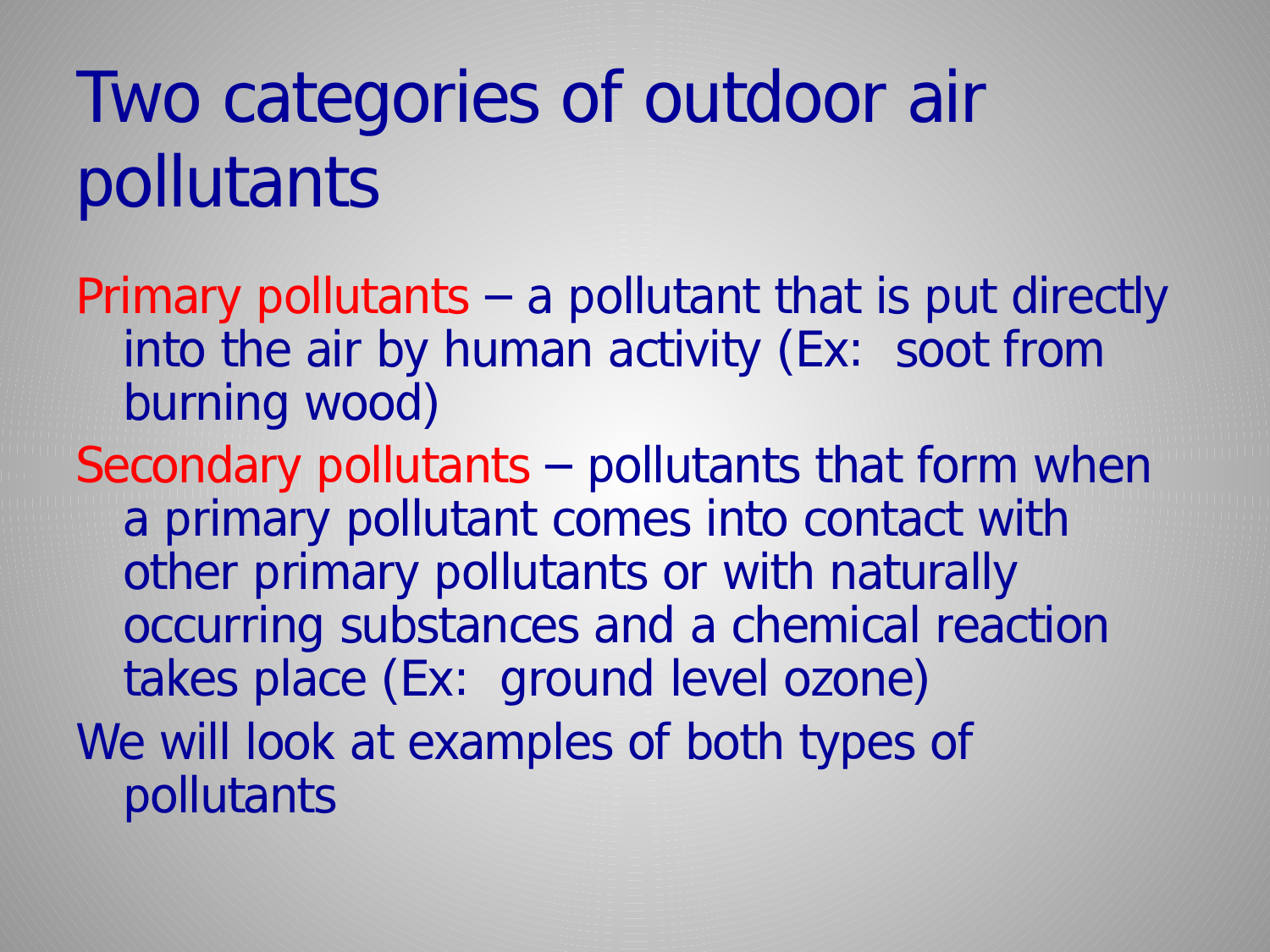

# Two categories of outdoor air pollutants
Primary pollutants – a pollutant that is put directly into the air by human activity (Ex:  soot from burning wood)
Secondary pollutants – pollutants that form when a primary pollutant comes into contact with other primary pollutants or with naturally occurring substances and a chemical reaction takes place (Ex:  ground level ozone)
We will look at examples of both types of pollutants